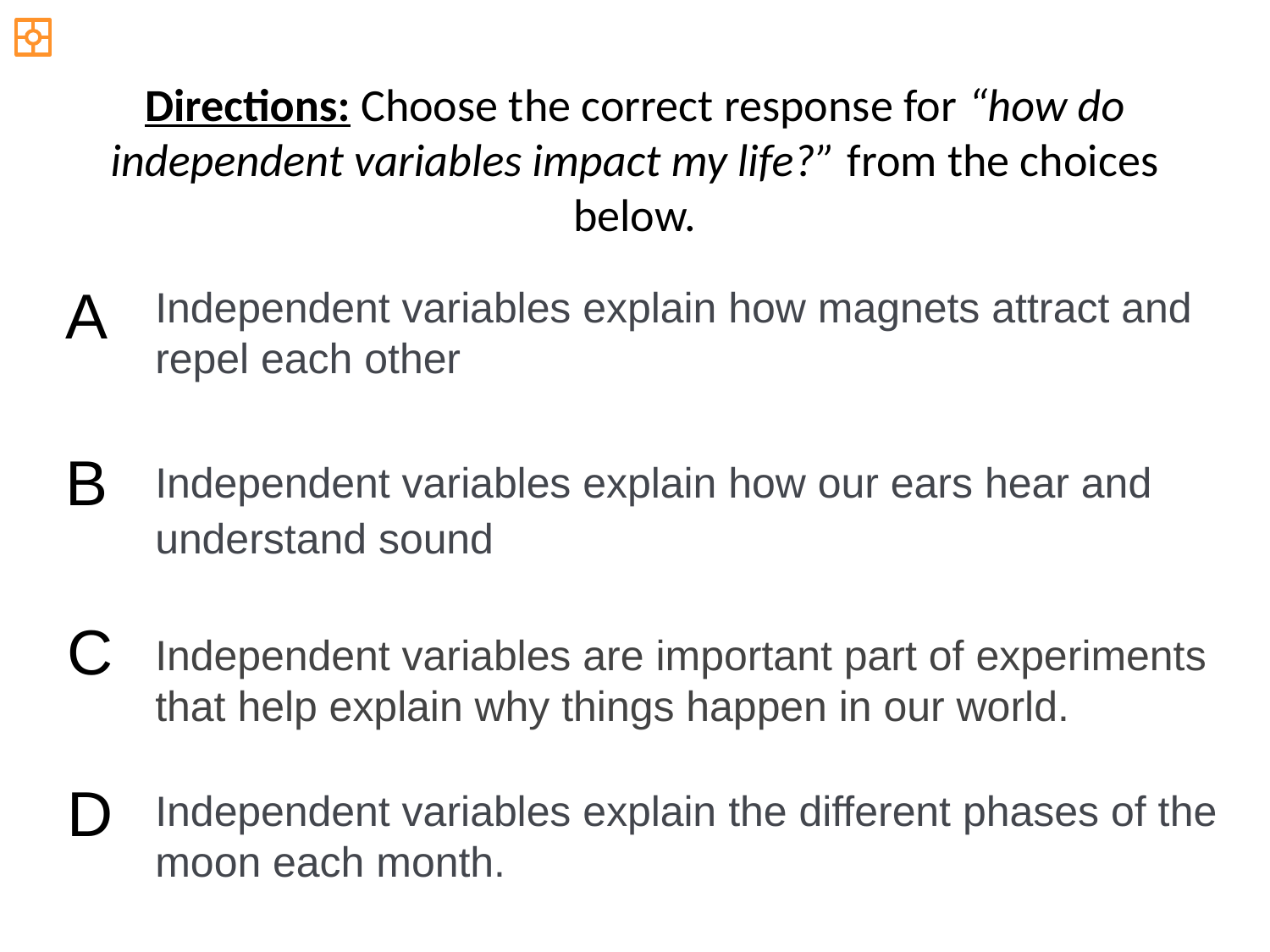

Directions: Choose the correct response for “how do independent variables impact my life?” from the choices below.
A
Independent variables explain how magnets attract and repel each other
B
Independent variables explain how our ears hear and understand sound
C
Independent variables are important part of experiments that help explain why things happen in our world.
D
Independent variables explain the different phases of the moon each month.